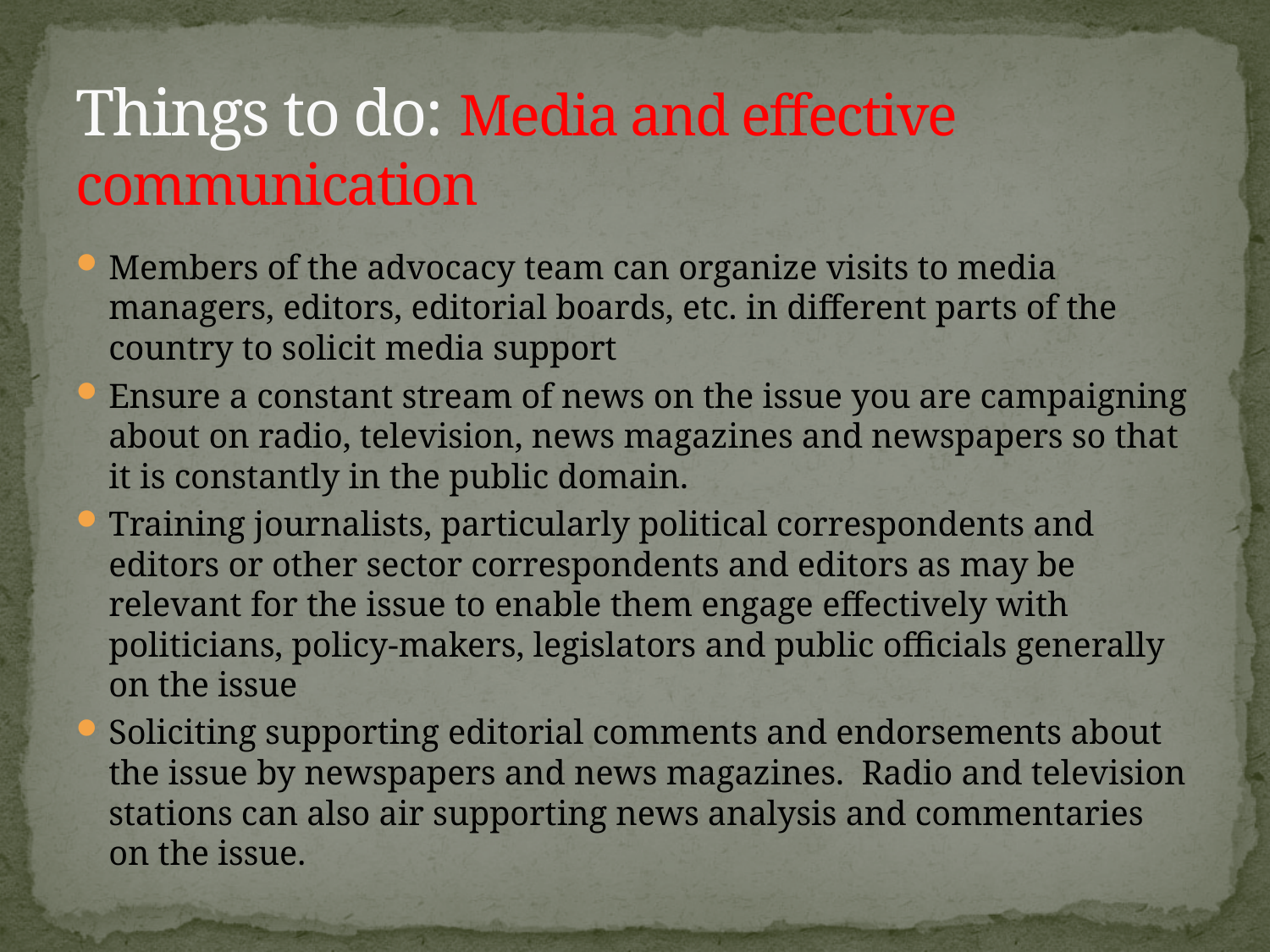

# Things to do: Media and effective communication
Members of the advocacy team can organize visits to media managers, editors, editorial boards, etc. in different parts of the country to solicit media support
Ensure a constant stream of news on the issue you are campaigning about on radio, television, news magazines and newspapers so that it is constantly in the public domain.
Training journalists, particularly political correspondents and editors or other sector correspondents and editors as may be relevant for the issue to enable them engage effectively with politicians, policy-makers, legislators and public officials generally on the issue
Soliciting supporting editorial comments and endorsements about the issue by newspapers and news magazines.  Radio and television stations can also air supporting news analysis and commentaries on the issue.